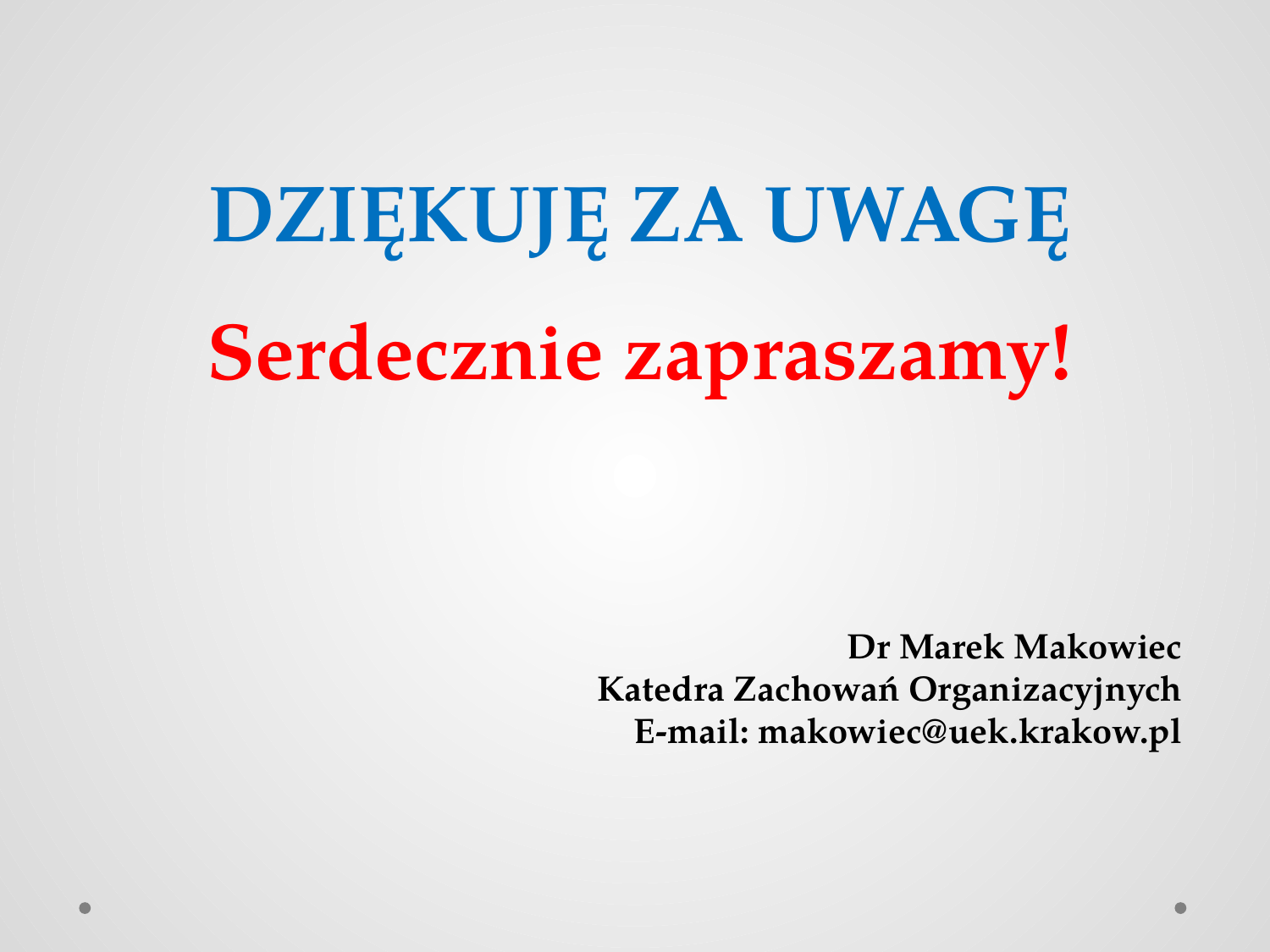

DZIĘKUJĘ ZA UWAGĘ

Serdecznie zapraszamy!

Dr Marek Makowiec
Katedra Zachowań Organizacyjnych
E-mail: makowiec@uek.krakow.pl